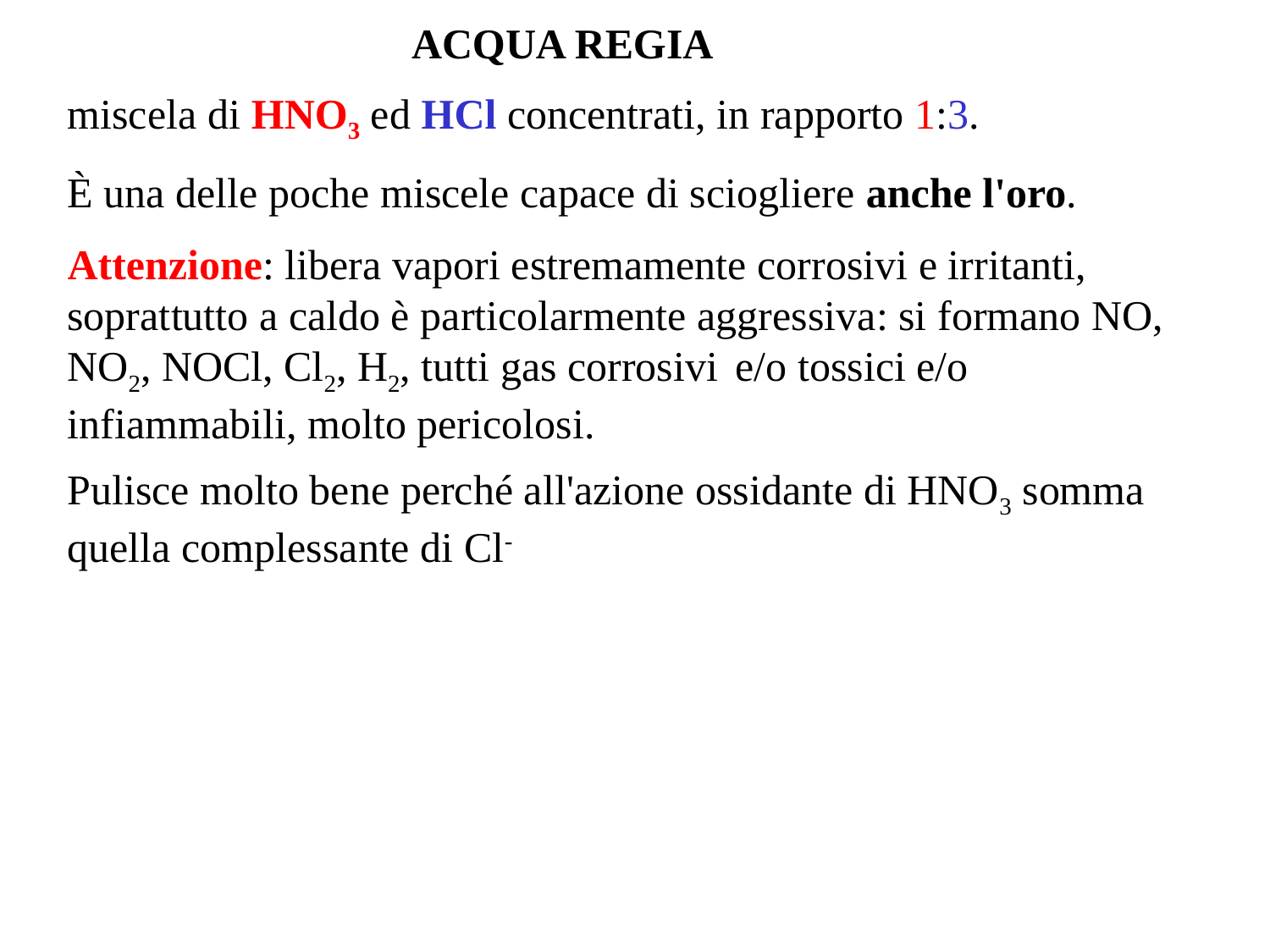

ACQUA REGIA
miscela di HNO3 ed HCl concentrati, in rapporto 1:3.
È una delle poche miscele capace di sciogliere anche l'oro.
Attenzione: libera vapori estremamente corrosivi e irritanti, soprattutto a caldo è particolarmente aggressiva: si formano NO, NO2, NOCl, Cl2, H2, tutti gas corrosivi  e/o tossici e/o infiammabili, molto pericolosi.
Pulisce molto bene perché all'azione ossidante di HNO3 somma quella complessante di Cl-